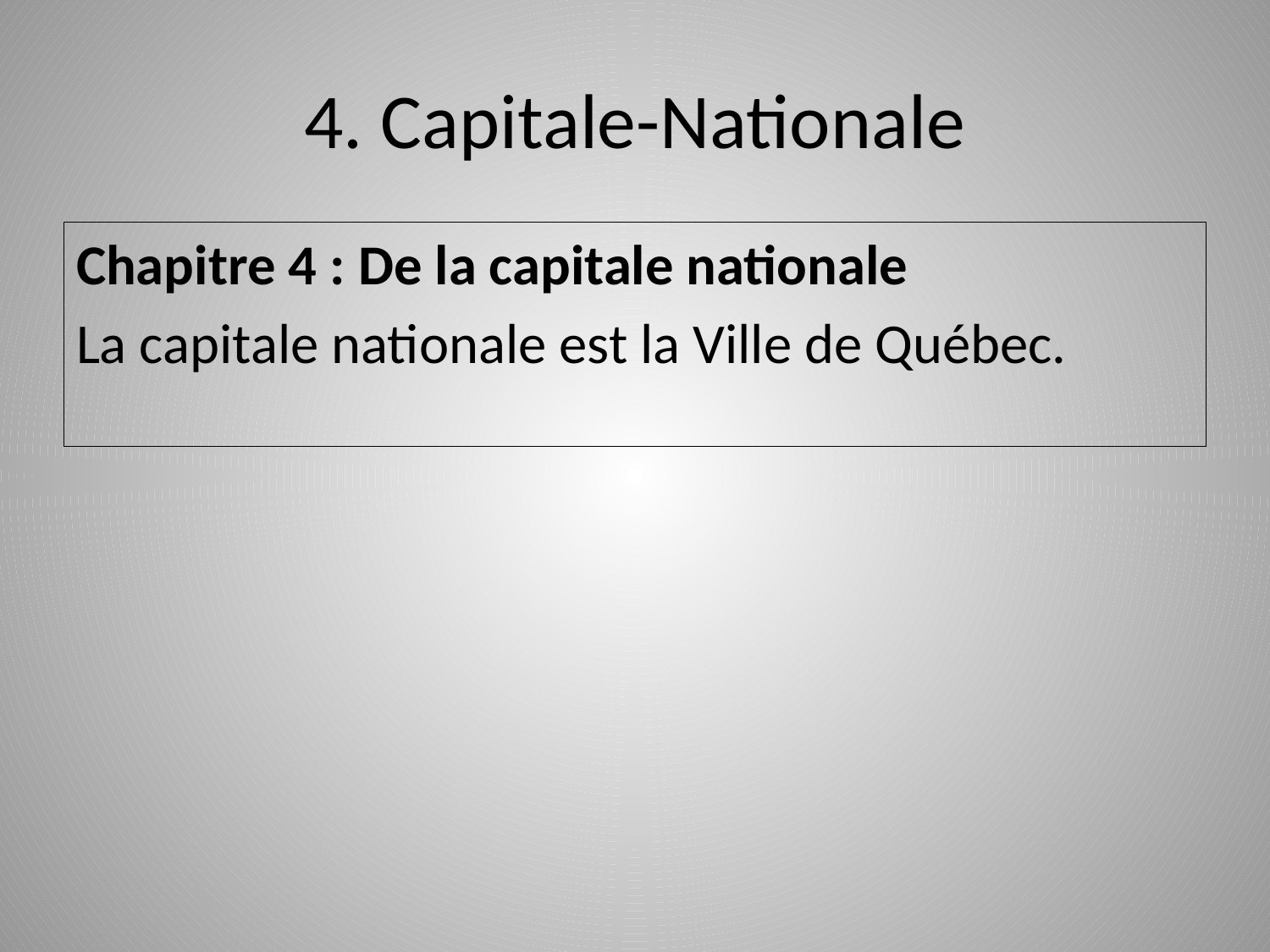

# 4. Capitale-Nationale
Chapitre 4 : De la capitale nationale
La capitale nationale est la Ville de Québec.